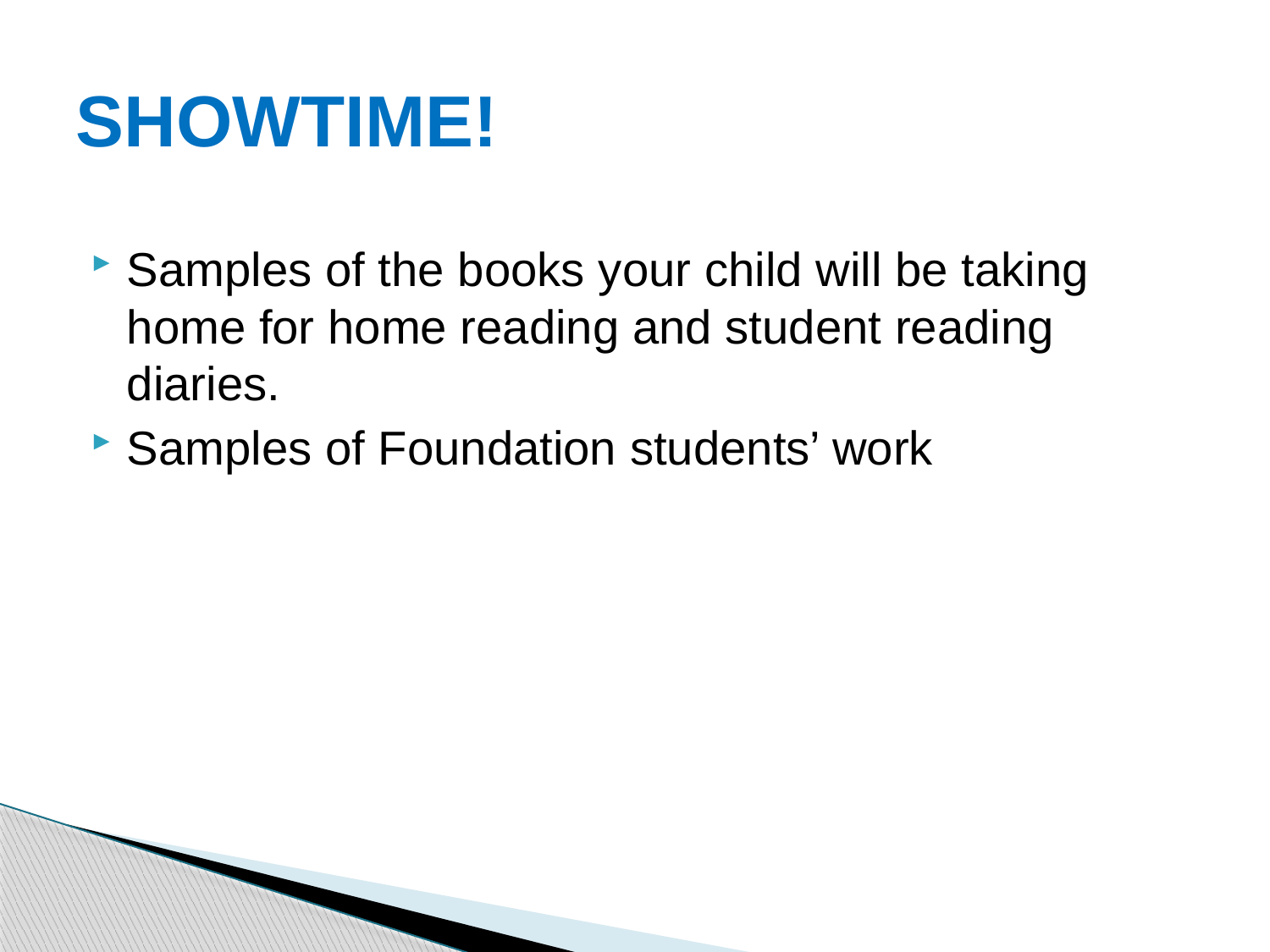

# SHOWTIME!
Samples of the books your child will be taking home for home reading and student reading diaries.
Samples of Foundation students’ work